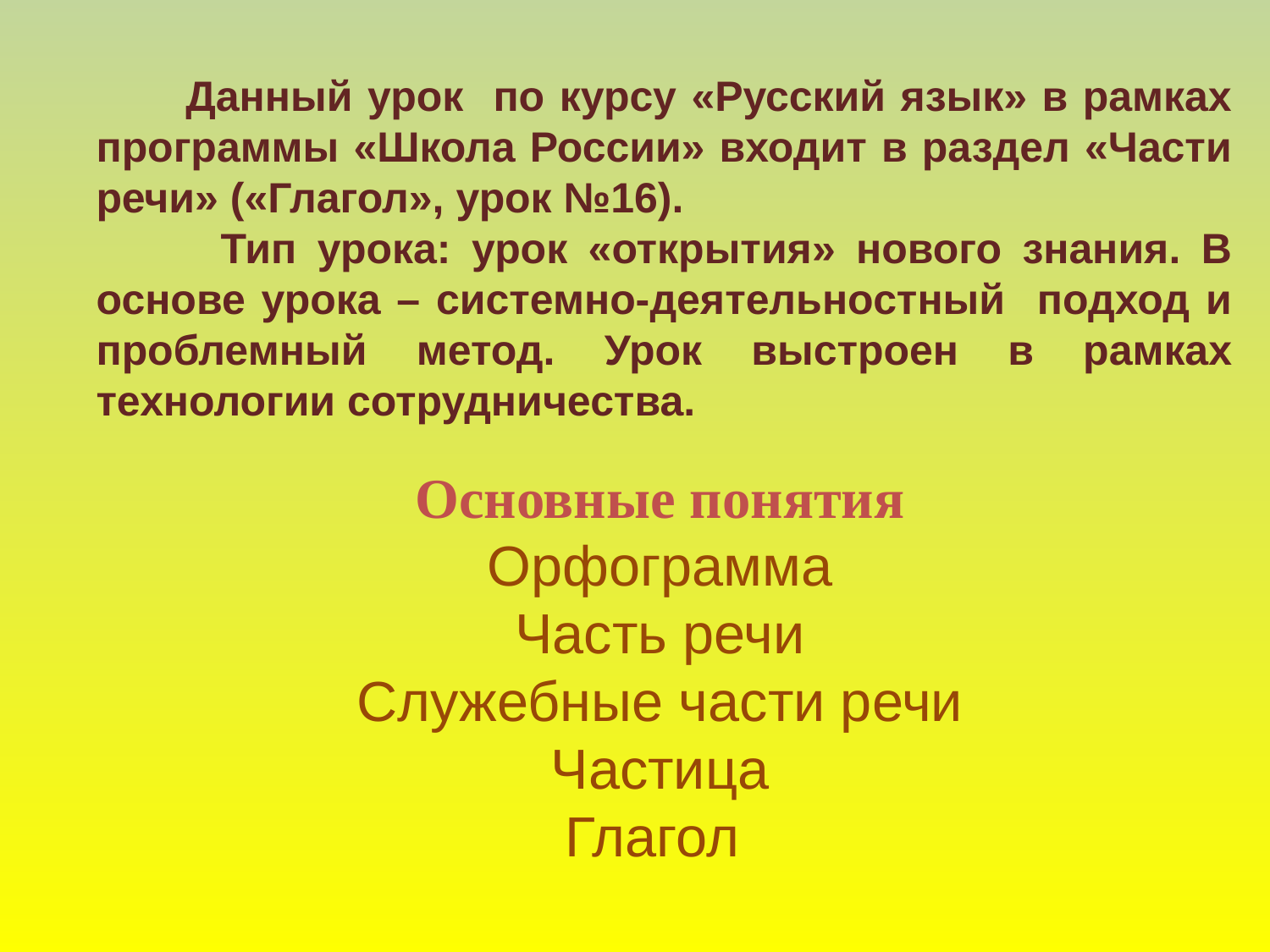

Данный урок  по курсу «Русский язык» в рамках программы «Школа России» входит в раздел «Части речи» («Глагол», урок №16).
      Тип урока: урок «открытия» нового знания. В основе урока – системно-деятельностный  подход и проблемный метод. Урок выстроен в рамках технологии сотрудничества.

Основные понятия
Орфограмма
Часть речи
Служебные части речи
Частица
Глагол